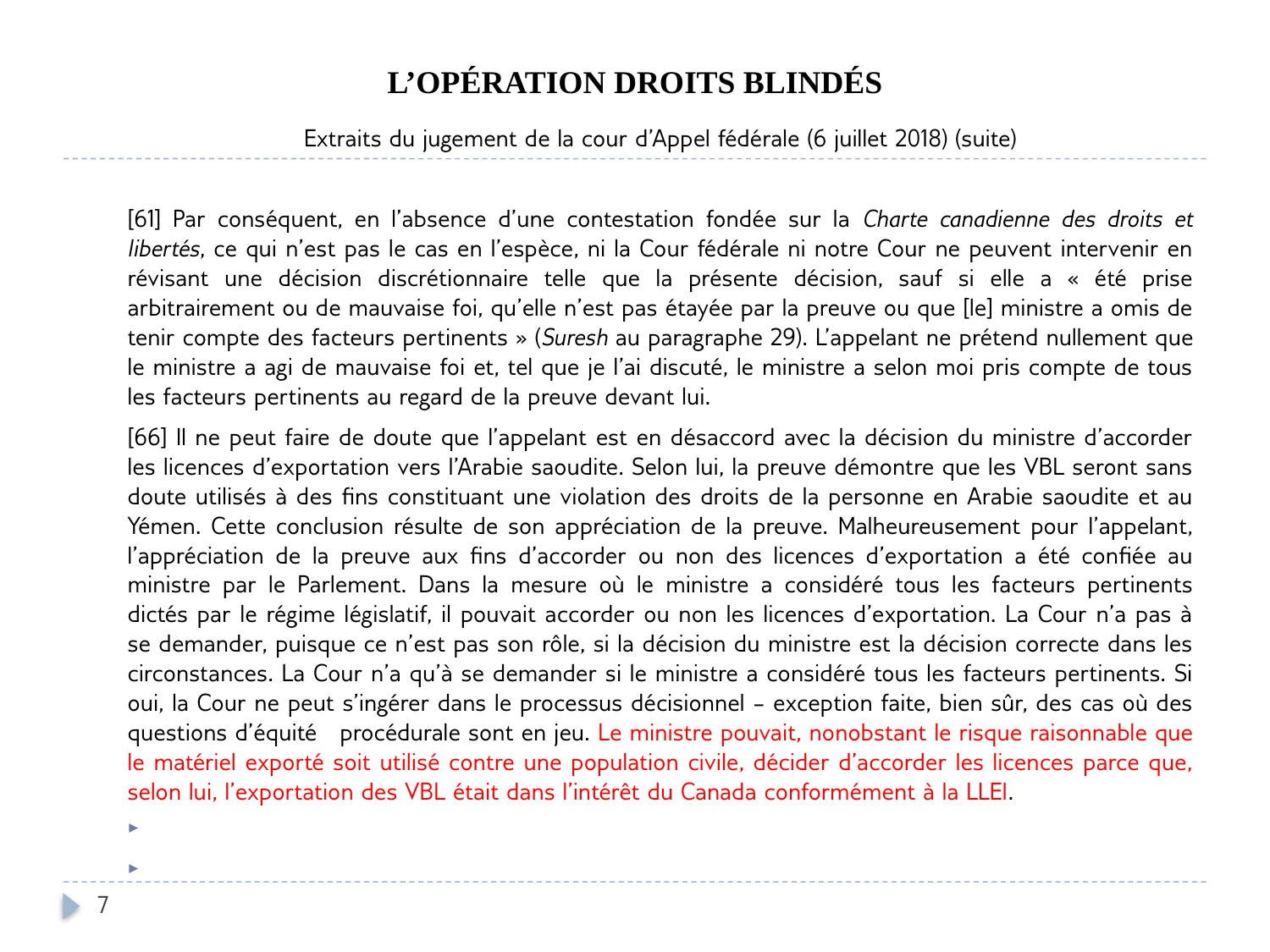

.
# L’OPÉRATION DROITS BLINDÉS
Extraits du jugement de la cour d’Appel fédérale (6 juillet 2018) (suite)

[61] Par conséquent, en l’absence d’une contestation fondée sur la Charte canadienne des droits et libertés, ce qui n’est pas le cas en l’espèce, ni la Cour fédérale ni notre Cour ne peuvent intervenir en révisant une décision discrétionnaire telle que la présente décision, sauf si elle a « été prise arbitrairement ou de mauvaise foi, qu’elle n’est pas étayée par la preuve ou que [le] ministre a omis de tenir compte des facteurs pertinents » (Suresh au paragraphe 29). L’appelant ne prétend nullement que le ministre a agi de mauvaise foi et, tel que je l’ai discuté, le ministre a selon moi pris compte de tous les facteurs pertinents au regard de la preuve devant lui.
[66] Il ne peut faire de doute que l’appelant est en désaccord avec la décision du ministre d’accorder les licences d’exportation vers l’Arabie saoudite. Selon lui, la preuve démontre que les VBL seront sans doute utilisés à des fins constituant une violation des droits de la personne en Arabie saoudite et au Yémen. Cette conclusion résulte de son appréciation de la preuve. Malheureusement pour l’appelant, l’appréciation de la preuve aux fins d’accorder ou non des licences d’exportation a été confiée au ministre par le Parlement. Dans la mesure où le ministre a considéré tous les facteurs pertinents dictés par le régime législatif, il pouvait accorder ou non les licences d’exportation. La Cour n’a pas à se demander, puisque ce n’est pas son rôle, si la décision du ministre est la décision correcte dans les circonstances. La Cour n’a qu’à se demander si le ministre a considéré tous les facteurs pertinents. Si oui, la Cour ne peut s’ingérer dans le processus décisionnel – exception faite, bien sûr, des cas où des questions d’équité   procédurale sont en jeu. Le ministre pouvait, nonobstant le risque raisonnable que le matériel exporté soit utilisé contre une population civile, décider d’accorder les licences parce que, selon lui, l’exportation des VBL était dans l’intérêt du Canada conformément à la LLEI.

7